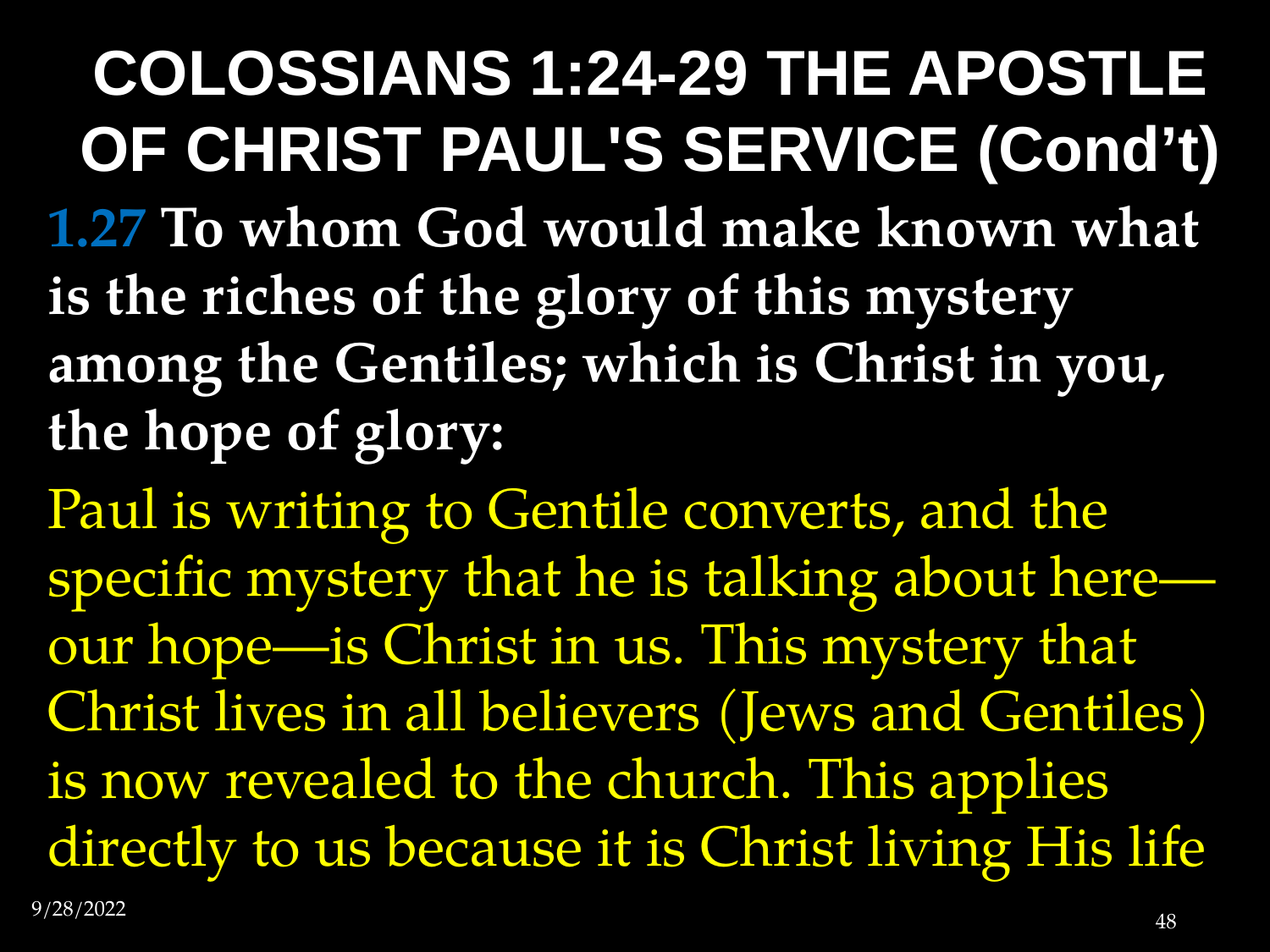

# COLOSSIANS 1:24-29 THE APOSTLE OF CHRIST PAUL'S SERVICE (Cond’t)
1.27 To whom God would make known what is the riches of the glory of this mystery among the Gentiles; which is Christ in you, the hope of glory:
Paul is writing to Gentile converts, and the specific mystery that he is talking about here—our hope—is Christ in us. This mystery that Christ lives in all believers (Jews and Gentiles) is now revealed to the church. This applies directly to us because it is Christ living His life
9/28/2022
48